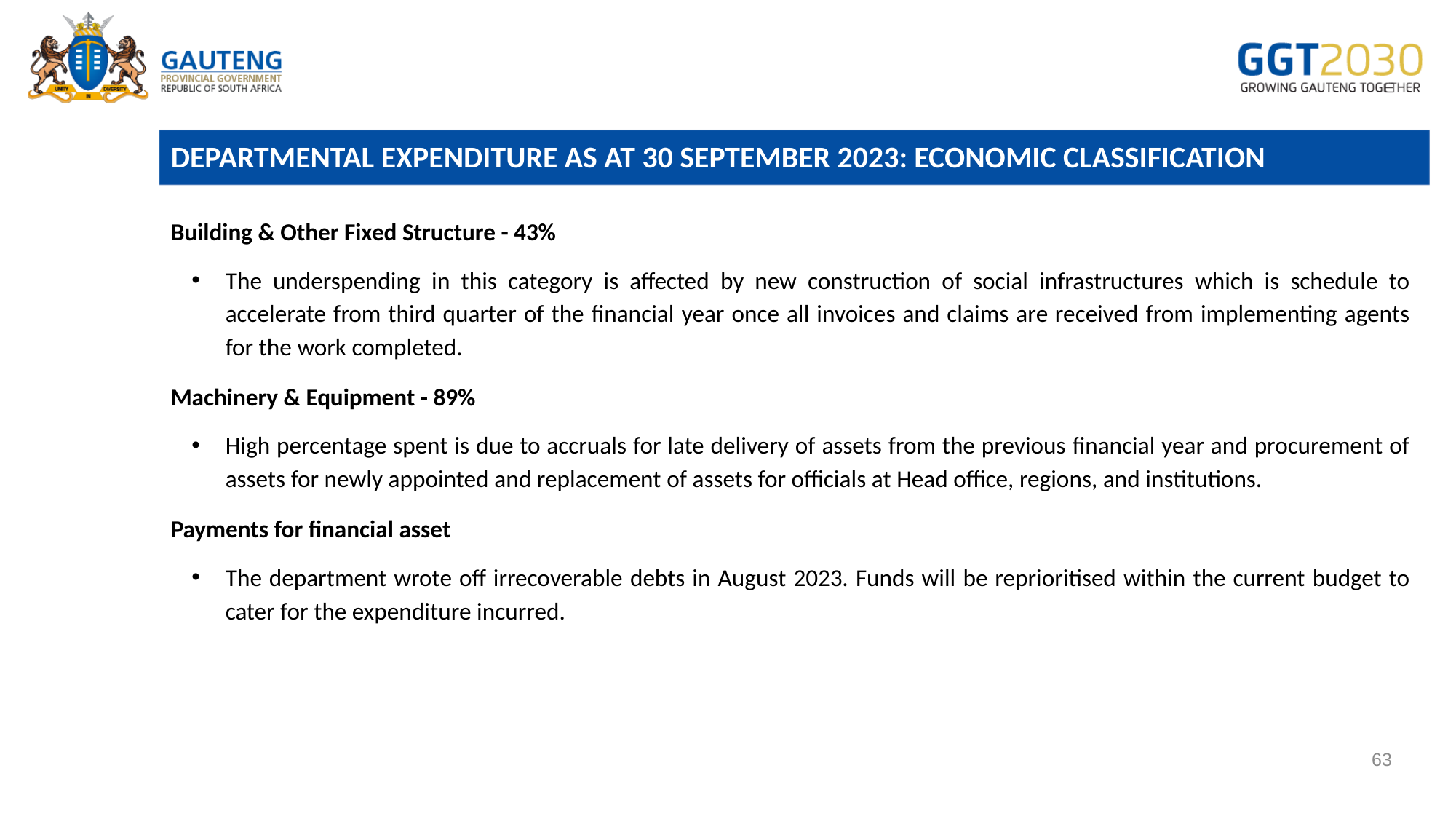

# DEPARTMENTAL EXPENDITURE AS AT 30 SEPTEMBER 2023: ECONOMIC CLASSIFICATION
Building & Other Fixed Structure - 43%
The underspending in this category is affected by new construction of social infrastructures which is schedule to accelerate from third quarter of the financial year once all invoices and claims are received from implementing agents for the work completed.
Machinery & Equipment - 89%
High percentage spent is due to accruals for late delivery of assets from the previous financial year and procurement of assets for newly appointed and replacement of assets for officials at Head office, regions, and institutions.
Payments for financial asset
The department wrote off irrecoverable debts in August 2023. Funds will be reprioritised within the current budget to cater for the expenditure incurred.

63